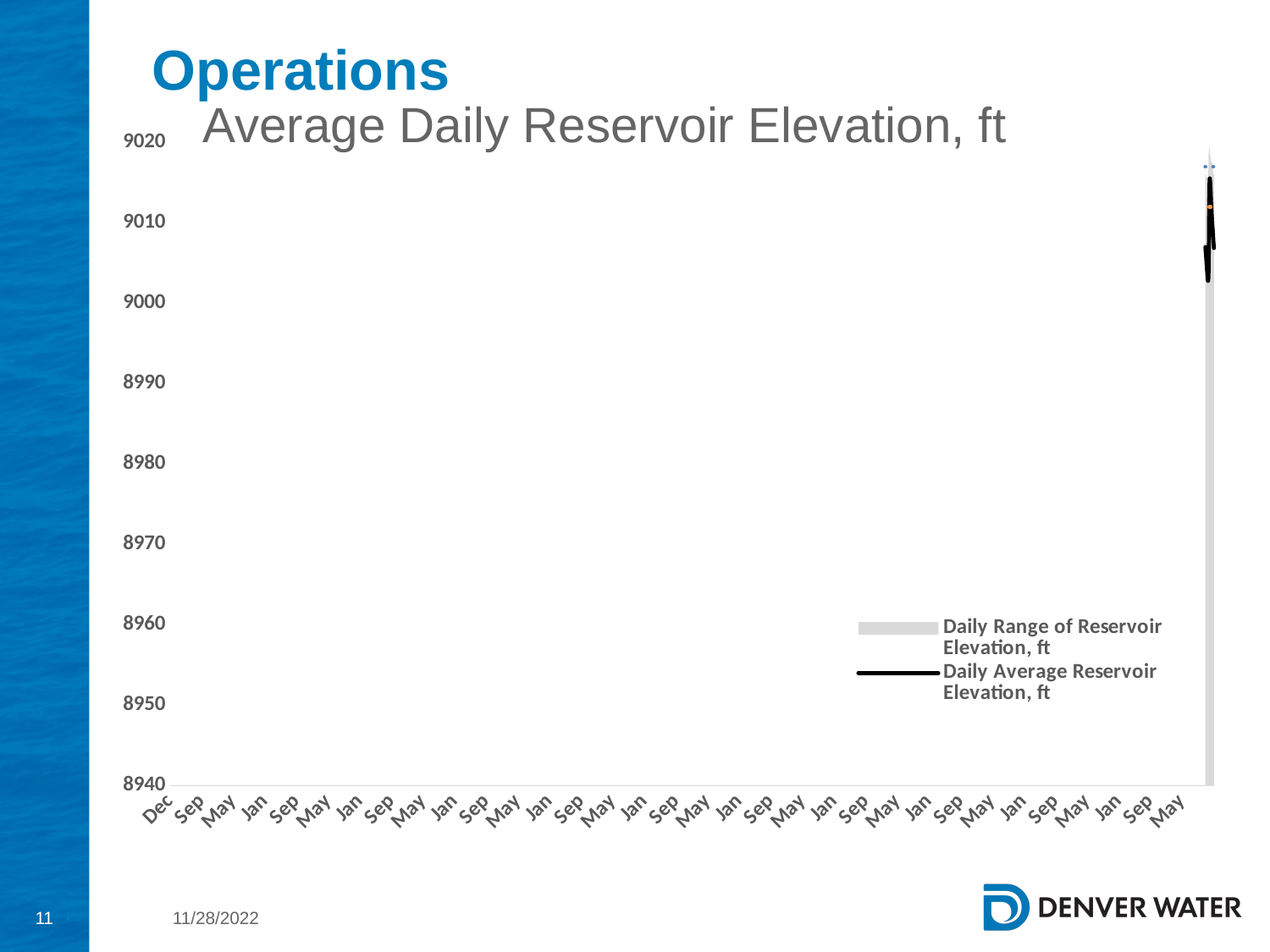

# Operations
Average Daily Reservoir Elevation, ft

### Chart

| Category |  | Min of ELEVATION |  |  |  |
|---|---|---|---|---|---|
| 43831 | 9016.09 | 8965.49 | 9006.99574074074 | 9017.0 | None |
| 43832 | 9016.04 | 8965.35 | 9006.95648148148 | 9017.0 | None |
| 43833 | 9016.02 | 8965.24 | 9006.918333333335 | 9017.0 | None |
| 43834 | 9016.02 | 8965.13 | 9006.884074074074 | 9017.0 | None |
| 43835 | 9016.02 | 8965.02 | 9006.852962962963 | 9017.0 | None |
| 43836 | 9016.02 | 8964.91 | 9006.819074074077 | 9017.0 | None |
| 43837 | 9016.02 | 8964.77 | 9006.780555555555 | 9017.0 | None |
| 43838 | 9016.03 | 8964.64 | 9006.748703703704 | 9017.0 | None |
| 43839 | 9016.03 | 8964.57 | 9006.716851851852 | 9017.0 | None |
| 43840 | 9016.04 | 8964.53 | 9006.683888888889 | 9017.0 | None |
| 43841 | 9016.05 | 8964.49 | 9006.650000000001 | 9017.0 | None |
| 43842 | 9016.07 | 8964.46 | 9006.61888888889 | 9017.0 | None |
| 43843 | 9016.07 | 8964.38 | 9006.583703703704 | 9017.0 | None |
| 43844 | 9016.06 | 8964.36 | 9006.548518518519 | 9017.0 | None |
| 43845 | 9016.06 | 8964.32 | 9006.51462962963 | 9017.0 | None |
| 43846 | 9016.04 | 8964.2 | 9006.479444444441 | 9017.0 | None |
| 43847 | 9016.04 | 8964.02 | 9006.441111111111 | 9017.0 | None |
| 43848 | 9016.06 | 8963.84 | 9006.400185185184 | 9017.0 | None |
| 43849 | 9016.08 | 8963.65 | 9006.361481481485 | 9017.0 | None |
| 43850 | 9016.08 | 8963.46 | 9006.321666666665 | 9017.0 | None |
| 43851 | 9016.09 | 8963.28 | 9006.281851851854 | 9017.0 | None |
| 43852 | 9016.09 | 8963.08 | 9006.239814814815 | 9017.0 | None |
| 43853 | 9016.09 | 8962.9 | 9006.200740740738 | 9017.0 | None |
| 43854 | 9016.09 | 8962.74 | 9006.161851851853 | 9017.0 | None |
| 43855 | 9016.11 | 8962.61 | 9006.125555555554 | 9017.0 | None |
| 43856 | 9016.11 | 8962.51 | 9006.09 | 9017.0 | None |
| 43857 | 9016.12 | 8962.39 | 9006.06 | 9017.0 | None |
| 43858 | 9016.12 | 8962.26 | 9006.012222222225 | 9017.0 | None |
| 43859 | 9016.01 | 8962.15 | 9005.974629629633 | 9017.0 | None |
| 43860 | 9015.88 | 8962.02 | 9005.93537037037 | 9017.0 | None |
| 43861 | 9015.78 | 8961.92 | 9005.895370370368 | 9017.0 | None |
| 43862 | 9015.65 | 8961.79 | 9005.849999999997 | 9017.0 | None |
| 43863 | 9015.61 | 8961.67 | 9005.806666666667 | 9017.0 | None |
| 43864 | 9015.56 | 8961.55 | 9005.76203703704 | 9017.0 | None |
| 43865 | 9015.61 | 8961.43 | 9005.721111111112 | 9017.0 | None |
| 43866 | 9015.61 | 8961.31 | 9005.678518518516 | 9017.0 | None |
| 43867 | 9015.61 | 8961.19 | 9005.634074074072 | 9017.0 | None |
| 43868 | 9015.62 | 8961.07 | 9005.590555555556 | 9017.0 | None |
| 43869 | 9015.62 | 8960.94 | 9005.546666666663 | 9017.0 | None |
| 43870 | 9015.63 | 8960.85 | 9005.504814814813 | 9017.0 | None |
| 43871 | 9015.64 | 8960.72 | 9005.462777777777 | 9017.0 | None |
| 43872 | 9015.63 | 8960.62 | 9005.42037037037 | 9017.0 | None |
| 43873 | 9015.62 | 8960.49 | 9005.377962962964 | 9017.0 | None |
| 43874 | 9015.61 | 8960.37 | 9005.335740740742 | 9017.0 | None |
| 43875 | 9015.6 | 8960.23 | 9005.296296296297 | 9017.0 | None |
| 43876 | 9015.59 | 8960.09 | 9005.249259259263 | 9017.0 | None |
| 43877 | 9015.59 | 8959.95 | 9005.206296296297 | 9017.0 | None |
| 43878 | 9015.57 | 8959.82 | 9005.162407407408 | 9017.0 | None |
| 43879 | 9015.57 | 8959.69 | 9005.118703703703 | 9017.0 | None |
| 43880 | 9015.61 | 8959.57 | 9005.07777777778 | 9017.0 | None |
| 43881 | 9015.61 | 8959.44 | 9005.034444444447 | 9017.0 | None |
| 43882 | 9015.61 | 8959.29 | 9004.98925925926 | 9017.0 | None |
| 43883 | 9015.61 | 8959.16 | 9004.945185185185 | 9017.0 | None |
| 43884 | 9015.61 | 8959.04 | 9004.900555555554 | 9017.0 | None |
| 43885 | 9015.61 | 8958.9 | 9004.855740740737 | 9017.0 | None |
| 43886 | 9015.63 | 8958.8 | 9004.812962962964 | 9017.0 | None |
| 43887 | 9015.62 | 8958.7 | 9004.770555555555 | 9017.0 | None |
| 43888 | 9015.61 | 8958.58 | 9004.726481481479 | 9017.0 | None |
| 43889 | 9015.6 | 8958.46 | 9004.681666666671 | 9017.0 | None |
| 43891 | 9015.59 | 8958.34 | 9004.627592592595 | 9017.0 | None |
| 43892 | 9015.58 | 8958.26 | 9004.585555555554 | 9017.0 | None |
| 43893 | 9015.57 | 8958.13 | 9004.544999999998 | 9017.0 | None |
| 43894 | 9015.6 | 8957.98 | 9004.497962962963 | 9017.0 | None |
| 43895 | 9015.62 | 8957.84 | 9004.45296296296 | 9017.0 | None |
| 43896 | 9015.62 | 8957.69 | 9004.410925925924 | 9017.0 | None |
| 43897 | 9015.62 | 8957.55 | 9004.365555555556 | 9017.0 | None |
| 43898 | 9015.61 | 8957.41 | 9004.322407407404 | 9017.0 | None |
| 43899 | 9015.6 | 8957.3 | 9004.27925925926 | 9017.0 | None |
| 43900 | 9015.59 | 8957.18 | 9004.239074074074 | 9017.0 | None |
| 43901 | 9015.59 | 8957.07 | 9004.201481481481 | 9017.0 | None |
| 43902 | 9015.59 | 8956.96 | 9004.162962962964 | 9017.0 | None |
| 43903 | 9015.58 | 8956.85 | 9004.124629629629 | 9017.0 | None |
| 43904 | 9015.63 | 8956.75 | 9004.09 | 9017.0 | None |
| 43905 | 9015.62 | 8956.63 | 9004.050185185184 | 9017.0 | None |
| 43906 | 9015.59 | 8956.5 | 9004.012592592593 | 9017.0 | None |
| 43907 | 9015.57 | 8956.39 | 9003.978703703702 | 9017.0 | None |
| 43908 | 9015.57 | 8956.28 | 9003.946851851852 | 9017.0 | None |
| 43909 | 9015.59 | 8956.17 | 9003.908888888891 | 9017.0 | None |
| 43910 | 9015.57 | 8956.04 | 9003.870185185182 | 9017.0 | None |
| 43911 | 9015.57 | 8955.91 | 9003.838518518516 | 9017.0 | None |
| 43912 | 9015.57 | 8955.78 | 9003.801111111112 | 9017.0 | None |
| 43913 | 9015.57 | 8955.66 | 9003.76666666667 | 9017.0 | None |
| 43914 | 9015.54 | 8955.53 | 9003.727222222222 | 9017.0 | None |
| 43915 | 9015.54 | 8955.4 | 9003.690925925926 | 9017.0 | None |
| 43916 | 9015.49 | 8955.27 | 9003.649999999998 | 9017.0 | None |
| 43917 | 9015.46 | 8955.14 | 9003.617222222223 | 9017.0 | None |
| 43918 | 9015.44 | 8955.02 | 9003.581666666665 | 9017.0 | None |
| 43919 | 9015.4 | 8954.92 | 9003.542222222222 | 9017.0 | None |
| 43920 | 9015.37 | 8954.82 | 9003.50277777778 | 9017.0 | None |
| 43921 | 9015.38 | 8954.69 | 9003.459444444448 | 9017.0 | None |
| 43922 | 9015.35 | 8954.56 | 9003.42203703704 | 9017.0 | None |
| 43923 | 9015.36 | 8954.43 | 9003.38592592593 | 9017.0 | None |
| 43924 | 9015.34 | 8954.34 | 9003.349629629633 | 9017.0 | None |
| 43925 | 9015.31 | 8954.27 | 9003.313703703705 | 9017.0 | None |
| 43926 | 9015.29 | 8954.19 | 9003.27888888889 | 9017.0 | None |
| 43927 | 9015.26 | 8954.11 | 9003.243333333336 | 9017.0 | None |
| 43928 | 9015.24 | 8954.02 | 9003.208333333336 | 9017.0 | None |
| 43929 | 9015.23 | 8953.96 | 9003.174074074075 | 9017.0 | None |
| 43930 | 9015.2 | 8953.9 | 9003.140000000001 | 9017.0 | None |
| 43931 | 9015.18 | 8953.72 | 9003.109444444446 | 9017.0 | None |
| 43932 | 9015.13 | 8953.57 | 9003.07425925926 | 9017.0 | None |
| 43933 | 9015.07 | 8953.51 | 9003.042222222222 | 9017.0 | None |
| 43934 | 9015.02 | 8953.38 | 9003.001666666665 | 9017.0 | None |
| 43935 | 9014.96 | 8953.34 | 9002.95962962963 | 9017.0 | None |
| 43936 | 9014.95 | 8953.34 | 9002.918333333333 | 9017.0 | None |
| 43937 | 9014.94 | 8953.37 | 9002.886481481479 | 9017.0 | None |
| 43938 | 9014.94 | 8953.37 | 9002.864259259259 | 9017.0 | None |
| 43939 | 9014.95 | 8953.35 | 9002.842962962965 | 9017.0 | None |
| 43940 | 9014.94 | 8953.35 | 9002.821481481482 | 9017.0 | None |
| 43941 | 9014.92 | 8953.36 | 9002.799074074075 | 9017.0 | None |
| 43942 | 9014.86 | 8953.34 | 9002.77314814815 | 9017.0 | None |
| 43943 | 9014.76 | 8953.29 | 9002.76388888889 | 9017.0 | None |
| 43944 | 9014.68 | 8953.23 | 9002.751851851852 | 9017.0 | None |
| 43945 | 9014.61 | 8953.14 | 9002.742962962964 | 9017.0 | None |
| 43946 | 9014.61 | 8953.04 | 9002.742777777778 | 9017.0 | None |
| 43947 | 9014.68 | 8952.97 | 9002.740000000003 | 9017.0 | None |
| 43948 | 9014.7 | 8952.89 | 9002.739074074076 | 9017.0 | None |
| 43949 | 9014.74 | 8952.8 | 9002.747777777779 | 9017.0 | None |
| 43950 | 9014.79 | 8952.73 | 9002.759999999998 | 9017.0 | None |
| 43951 | 9014.85 | 8952.76 | 9002.778518518517 | 9017.0 | None |
| 43952 | 9014.9 | 8952.84 | 9002.801666666664 | 9017.0 | None |
| 43953 | 9015.03 | 8952.96 | 9002.830925925924 | 9017.0 | None |
| 43954 | 9015.32 | 8953.11 | 9002.866666666669 | 9017.0 | None |
| 43955 | 9015.63 | 8953.25 | 9002.909074074074 | 9017.0 | None |
| 43956 | 9015.96 | 8953.41 | 9002.952962962965 | 9017.0 | None |
| 43957 | 9016.25 | 8953.46 | 9003.002037037038 | 9017.0 | None |
| 43958 | 9016.58 | 8953.51 | 9003.05111111111 | 9017.0 | None |
| 43959 | 9016.54 | 8953.57 | 9003.125370370368 | 9017.0 | None |
| 43960 | 9016.01 | 8953.61 | 9003.183333333334 | 9017.0 | None |
| 43961 | 9015.49 | 8953.73 | 9003.250425925924 | 9017.0 | None |
| 43962 | 9015.66 | 8953.91 | 9003.33222222222 | 9017.0 | None |
| 43963 | 9016.08 | 8954.04 | 9003.415185185186 | 9017.0 | None |
| 43964 | 9016.57 | 8954.16 | 9003.515555555554 | 9017.0 | None |
| 43965 | 9017.13 | 8954.36 | 9003.637037037035 | 9017.0 | None |
| 43966 | 9017.7 | 8954.66 | 9003.77962962963 | 9017.0 | None |
| 43967 | 9018.14 | 8955.1 | 9003.939444444444 | 9017.0 | None |
| 43968 | 9018.41 | 8955.58 | 9004.122037037036 | 9017.0 | None |
| 43969 | 9018.5 | 8956.01 | 9004.315 | 9017.0 | None |
| 43970 | 9018.52 | 8956.44 | 9004.521296296296 | 9017.0 | None |
| 43971 | 9018.5 | 8956.98 | 9004.74037037037 | 9017.0 | None |
| 43972 | 9018.46 | 8957.54 | 9004.975555555555 | 9017.0 | None |
| 43973 | 9018.41 | 8958.11 | 9005.216111111113 | 9017.0 | None |
| 43974 | 9018.37 | 8958.83 | 9005.470925925923 | 9017.0 | None |
| 43975 | 9018.34 | 8959.64 | 9005.75 | 9017.0 | None |
| 43976 | 9018.29 | 8960.48 | 9006.038703703702 | 9017.0 | None |
| 43977 | 9018.32 | 8961.22 | 9006.312222222223 | 9017.0 | None |
| 43978 | 9018.53 | 8961.91 | 9006.605185185184 | 9017.0 | None |
| 43979 | 9018.71 | 8962.63 | 9006.903703703707 | 9017.0 | None |
| 43980 | 9018.85 | 8963.31 | 9007.219074074075 | 9017.0 | None |
| 43981 | 9018.9 | 8964.07 | 9007.522222222226 | 9017.0 | None |
| 43982 | 9018.84 | 8964.84 | 9007.817222222224 | 9017.0 | None |
| 43983 | 9018.94 | 8965.68 | 9008.13648148148 | 9017.0 | None |
| 43984 | 9019.02 | 8966.6 | 9008.435925925927 | 9017.0 | None |
| 43985 | 9019.06 | 8967.63 | 9008.764444444447 | 9017.0 | None |
| 43986 | 9019.05 | 8968.64 | 9009.10888888889 | 9017.0 | None |
| 43987 | 9019.0 | 8969.54 | 9009.470555555557 | 9017.0 | None |
| 43988 | 9019.04 | 8970.53 | 9009.836666666666 | 9017.0 | None |
| 43989 | 9019.12 | 8971.62 | 9010.182407407407 | 9017.0 | None |
| 43990 | 9019.36 | 8972.71 | 9010.503703703705 | 9017.0 | None |
| 43991 | 9019.42 | 8974.1 | 9010.807592592593 | 9017.0 | None |
| 43992 | 9019.37 | 8975.9 | 9011.098148148145 | 9017.0 | None |
| 43993 | 9019.21 | 8977.86 | 9011.387592592593 | 9017.0 | None |
| 43994 | 9019.13 | 8979.84 | 9011.677592592592 | 9017.0 | None |
| 43995 | 9019.11 | 8981.97 | 9011.960555555557 | 9017.0 | None |
| 43996 | 9019.09 | 8984.08 | 9012.228333333333 | 9017.0 | None |
| 43997 | 9019.08 | 8986.09 | 9012.504629629626 | 9017.0 | None |
| 43998 | 9019.07 | 8988.0 | 9012.77277777778 | 9017.0 | None |
| 43999 | 9019.04 | 8989.61 | 9013.059629629626 | 9017.0 | None |
| 44000 | 9018.96 | 8991.12 | 9013.341481481482 | 9017.0 | 9012.0 |
| 44001 | 9018.97 | 8992.49 | 9013.592962962965 | 9017.0 | 9012.0 |
| 44002 | 9018.95 | 8992.49 | 9013.83962962963 | 9017.0 | 9012.0 |
| 44003 | 9018.9 | 8992.42 | 9014.075 | 9017.0 | 9012.0 |
| 44004 | 9018.85 | 8992.33 | 9014.289074074071 | 9017.0 | 9012.0 |
| 44005 | 9019.08 | 8992.23 | 9014.494074074073 | 9017.0 | 9012.0 |
| 44006 | 9019.18 | 8992.08 | 9014.63611111111 | 9017.0 | 9012.0 |
| 44007 | 9019.2 | 8991.92 | 9014.778333333334 | 9017.0 | 9012.0 |
| 44008 | 9019.16 | 8991.72 | 9014.905555555555 | 9017.0 | 9012.0 |
| 44009 | 9019.09 | 8991.47 | 9015.039999999997 | 9017.0 | 9012.0 |
| 44010 | 9019.23 | 8991.13 | 9015.156666666668 | 9017.0 | 9012.0 |
| 44011 | 9019.41 | 8990.72 | 9015.23574074074 | 9017.0 | 9012.0 |
| 44012 | 9019.46 | 8990.31 | 9015.315185185187 | 9017.0 | 9012.0 |
| 44013 | 9019.45 | 8990.02 | 9015.38592592593 | 9017.0 | 9012.0 |
| 44014 | 9019.43 | 8989.85 | 9015.436296296297 | 9017.0 | 9012.0 |
| 44015 | 9019.38 | 8989.7 | 9015.484259259261 | 9017.0 | 9012.0 |
| 44016 | 9019.31 | 8989.53 | 9015.515185185186 | 9017.0 | 9012.0 |
| 44017 | 9019.24 | 8989.35 | 9015.534074074072 | 9017.0 | 9012.0 |
| 44018 | 9019.11 | 8989.24 | 9015.538888888887 | 9017.0 | 9012.0 |
| 44019 | 9019.09 | 8989.09 | 9015.55537037037 | 9017.0 | 9012.0 |
| 44020 | 9019.18 | 8988.92 | 9015.567222222218 | 9017.0 | 9012.0 |
| 44021 | 9019.17 | 8988.72 | 9015.573888888892 | 9017.0 | 9012.0 |
| 44022 | 9019.18 | 8988.48 | 9015.568888888887 | 9017.0 | 9012.0 |
| 44023 | 9019.1 | 8988.23 | 9015.556296296298 | 9017.0 | 9012.0 |
| 44024 | 9018.98 | 8987.98 | 9015.541851851853 | 9017.0 | 9012.0 |
| 44025 | 9018.88 | 8987.73 | 9015.512037037037 | 9017.0 | 9012.0 |
| 44026 | 9018.79 | 8987.48 | 9015.469814814816 | 9017.0 | 9012.0 |
| 44027 | 9018.7 | 8987.23 | 9015.433148148148 | 9017.0 | 9012.0 |
| 44028 | 9018.64 | 8986.97 | 9015.394814814812 | 9017.0 | 9012.0 |
| 44029 | 9018.58 | 8986.7 | 9015.349074074074 | 9017.0 | 9012.0 |
| 44030 | 9018.54 | 8986.43 | 9015.315740740742 | 9017.0 | 9012.0 |
| 44031 | 9018.5 | 8986.17 | 9015.287222222221 | 9017.0 | 9012.0 |
| 44032 | 9018.54 | 8985.91 | 9015.247962962962 | 9017.0 | 9012.0 |
| 44033 | 9018.57 | 8985.64 | 9015.212592592594 | 9017.0 | 9012.0 |
| 44034 | 9018.61 | 8985.44 | 9015.180185185185 | 9017.0 | 9012.0 |
| 44035 | 9018.53 | 8985.28 | 9015.146111111111 | 9017.0 | 9012.0 |
| 44036 | 9018.46 | 8985.05 | 9015.098703703701 | 9017.0 | 9012.0 |
| 44037 | 9018.4 | 8984.78 | 9015.06314814815 | 9017.0 | 9012.0 |
| 44038 | 9018.36 | 8984.53 | 9015.023703703704 | 9017.0 | 9012.0 |
| 44039 | 9018.32 | 8984.24 | 9014.982407407408 | 9017.0 | 9012.0 |
| 44040 | 9018.27 | 8983.94 | 9014.945370370373 | 9017.0 | 9012.0 |
| 44041 | 9018.25 | 8983.66 | 9014.84830188679 | 9017.0 | 9012.0 |
| 44042 | 9018.3 | 8983.38 | 9014.804716981133 | 9017.0 | 9012.0 |
| 44043 | 9018.3 | 8983.09 | 9014.757924528303 | 9017.0 | 9012.0 |
| 44044 | 9018.27 | 8982.8 | 9014.701698113207 | 9017.0 | 9012.0 |
| 44045 | 9018.21 | 8982.5 | 9014.640566037739 | 9017.0 | 9012.0 |
| 44046 | 9018.17 | 8982.21 | 9014.591886792456 | 9017.0 | 9012.0 |
| 44047 | 9018.17 | 8981.92 | 9014.54075471698 | 9017.0 | 9012.0 |
| 44048 | 9018.24 | 8981.8 | 9014.491320754718 | 9017.0 | 9012.0 |
| 44049 | 9018.23 | 8981.67 | 9014.444905660373 | 9017.0 | 9012.0 |
| 44050 | 9018.19 | 8981.54 | 9014.389056603773 | 9017.0 | 9012.0 |
| 44051 | 9018.14 | 8981.39 | 9014.317547169812 | 9017.0 | 9012.0 |
| 44052 | 9018.08 | 8981.21 | 9014.245660377357 | 9017.0 | 9012.0 |
| 44053 | 9018.01 | 8981.03 | 9014.165849056602 | 9017.0 | 9012.0 |
| 44054 | 9017.99 | 8980.82 | 9014.075849056602 | 9017.0 | 9012.0 |
| 44055 | 9017.96 | 8980.59 | 9013.991698113208 | 9017.0 | 9012.0 |
| 44056 | 9017.95 | 8980.39 | 9013.898113207544 | 9017.0 | 9012.0 |
| 44057 | 9017.93 | 8980.18 | 9013.807358490569 | 9017.0 | 9012.0 |
| 44058 | 9017.88 | 8979.97 | 9013.72396226415 | 9017.0 | 9012.0 |
| 44059 | 9017.85 | 8979.84 | 9013.649811320754 | 9017.0 | 9012.0 |
| 44060 | 9017.87 | 8979.75 | 9013.582264150944 | 9017.0 | 9012.0 |
| 44061 | 9017.89 | 8979.67 | 9013.523396226412 | 9017.0 | 9012.0 |
| 44062 | 9017.91 | 8979.59 | 9013.458301886794 | 9017.0 | 9012.0 |
| 44063 | 9017.91 | 8979.51 | 9013.387169811322 | 9017.0 | 9012.0 |
| 44064 | 9017.88 | 8979.48 | 9013.319433962266 | 9017.0 | 9012.0 |
| 44065 | 9017.85 | 8979.45 | 9013.247924528301 | 9017.0 | 9012.0 |
| 44066 | 9017.81 | 8979.41 | 9013.185094339622 | 9017.0 | 9012.0 |
| 44067 | 9017.78 | 8979.33 | 9013.116792452827 | 9017.0 | 9012.0 |
| 44068 | 9017.78 | 8979.24 | 9013.047735849055 | 9017.0 | 9012.0 |
| 44069 | 9017.75 | 8979.14 | 9012.973773584905 | 9017.0 | 9012.0 |
| 44070 | 9017.72 | 8979.04 | 9012.893584905656 | 9017.0 | 9012.0 |
| 44071 | 9017.69 | 8979.01 | 9012.80811320755 | 9017.0 | 9012.0 |
| 44072 | 9017.66 | 8979.01 | 9012.718113207551 | 9017.0 | 9012.0 |
| 44073 | 9017.64 | 8979.04 | 9012.639245283019 | 9017.0 | 9012.0 |
| 44074 | 9017.62 | 8979.06 | 9012.5520754717 | 9017.0 | 9012.0 |
| 44075 | 9017.59 | 8979.04 | 9012.47452830189 | 9017.0 | None |
| 44076 | 9017.57 | 8979.06 | 9012.393018867924 | 9017.0 | None |
| 44077 | 9017.55 | 8979.04 | 9012.311320754718 | 9017.0 | None |
| 44078 | 9017.54 | 8979.01 | 9012.233962264148 | 9017.0 | None |
| 44079 | 9017.57 | 8978.97 | 9012.158679245282 | 9017.0 | None |
| 44080 | 9017.56 | 8978.93 | 9012.094905660379 | 9017.0 | None |
| 44081 | 9017.55 | 8978.9 | 9012.037169811323 | 9017.0 | None |
| 44082 | 9017.56 | 8978.89 | 9011.990566037735 | 9017.0 | None |
| 44083 | 9017.55 | 8978.88 | 9011.938490566037 | 9017.0 | None |
| 44084 | 9017.53 | 8978.88 | 9011.890754716982 | 9017.0 | None |
| 44085 | 9017.59 | 8978.86 | 9011.852641509437 | 9017.0 | None |
| 44086 | 9017.6 | 8978.89 | 9011.816603773581 | 9017.0 | None |
| 44087 | 9017.61 | 8978.88 | 9011.773584905659 | 9017.0 | None |
| 44088 | 9017.6 | 8978.87 | 9011.733962264152 | 9017.0 | None |
| 44089 | 9017.59 | 8978.86 | 9011.689056603773 | 9017.0 | None |
| 44090 | 9017.58 | 8978.83 | 9011.629433962265 | 9017.0 | None |
| 44091 | 9017.56 | 8978.79 | 9011.589056603776 | 9017.0 | None |
| 44092 | 9017.55 | 8978.72 | 9011.543018867927 | 9017.0 | None |
| 44093 | 9017.55 | 8978.62 | 9011.492075471699 | 9017.0 | None |
| 44094 | 9017.54 | 8978.58 | 9011.438679245284 | 9017.0 | None |
| 44095 | 9017.53 | 8978.53 | 9011.393396226416 | 9017.0 | None |
| 44096 | 9017.53 | 8978.49 | 9011.337547169815 | 9017.0 | None |
| 44097 | 9017.53 | 8978.44 | 9011.288113207547 | 9017.0 | None |
| 44098 | 9017.51 | 8978.39 | 9011.24 | 9017.0 | None |
| 44099 | 9017.5 | 8978.36 | 9011.190943396225 | 9017.0 | None |
| 44100 | 9017.5 | 8978.35 | 9011.142075471698 | 9017.0 | None |
| 44101 | 9017.48 | 8978.34 | 9011.093396226417 | 9017.0 | None |
| 44102 | 9017.47 | 8978.31 | 9011.038679245283 | 9017.0 | None |
| 44103 | 9017.46 | 8978.28 | 9010.975094339623 | 9017.0 | None |
| 44104 | 9017.46 | 8978.25 | 9010.911886792454 | 9017.0 | None |
| 44105 | 9017.45 | 8978.26 | 9010.851698113209 | 9017.0 | None |
| 44106 | 9017.45 | 8978.31 | 9010.79924528302 | 9017.0 | None |
| 44107 | 9017.44 | 8978.39 | 9010.7541509434 | 9017.0 | None |
| 44108 | 9017.43 | 8978.43 | 9010.708867924528 | 9017.0 | None |
| 44109 | 9017.43 | 8978.48 | 9010.66226415094 | 9017.0 | None |
| 44110 | 9017.43 | 8978.55 | 9010.616603773586 | 9017.0 | None |
| 44111 | 9017.43 | 8978.58 | 9010.56886792453 | 9017.0 | None |
| 44112 | 9017.43 | 8978.26 | 9010.522641509435 | 9017.0 | None |
| 44113 | 9017.41 | 8977.92 | 9010.478867924527 | 9017.0 | None |
| 44114 | 9017.41 | 8977.7 | 9010.43924528302 | 9017.0 | None |
| 44115 | 9017.4 | 8977.48 | 9010.390943396225 | 9017.0 | None |
| 44116 | 9017.41 | 8977.25 | 9010.302264150943 | 9017.0 | None |
| 44117 | 9017.4 | 8976.99 | 9010.287358490568 | 9017.0 | None |
| 44118 | 9017.41 | 8976.72 | 9010.240000000002 | 9017.0 | None |
| 44119 | 9017.42 | 8976.46 | 9010.193018867923 | 9017.0 | None |
| 44120 | 9017.42 | 8976.19 | 9010.145094339621 | 9017.0 | None |
| 44121 | 9017.42 | 8975.89 | 9010.094905660382 | 9017.0 | None |
| 44122 | 9017.41 | 8975.58 | 9010.027924528302 | 9017.0 | None |
| 44123 | 9017.41 | 8975.28 | 9009.987358490567 | 9017.0 | None |
| 44124 | 9017.4 | 8974.99 | 9009.937358490568 | 9017.0 | None |
| 44125 | 9017.4 | 8974.7 | 9009.886603773584 | 9017.0 | None |
| 44126 | 9017.4 | 8974.4 | 9009.84075471698 | 9017.0 | None |
| 44127 | 9017.4 | 8974.1 | 9009.791886792453 | 9017.0 | None |
| 44128 | 9017.4 | 8973.79 | 9009.742830188676 | 9017.0 | None |
| 44129 | 9017.4 | 8973.53 | 9009.701320754717 | 9017.0 | None |
| 44130 | 9017.41 | 8973.27 | 9009.695660377361 | 9017.0 | None |
| 44131 | 9017.4 | 8973.03 | 9009.637358490565 | 9017.0 | None |
| 44132 | 9017.38 | 8972.85 | 9009.604339622641 | 9017.0 | None |
| 44133 | 9017.38 | 8972.66 | 9009.567169811318 | 9017.0 | None |
| 44134 | 9017.38 | 8972.49 | 9009.532075471698 | 9017.0 | None |
| 44135 | 9017.4 | 8972.3 | 9009.501698113208 | 9017.0 | None |
| 44136 | 9017.38 | 8972.12 | 9009.46283018868 | 9017.0 | None |
| 44137 | 9017.35 | 8972.01 | 9009.42245283019 | 9017.0 | None |
| 44138 | 9017.31 | 8971.9 | 9009.373773584904 | 9017.0 | None |
| 44139 | 9017.28 | 8971.82 | 9009.346603773585 | 9017.0 | None |
| 44140 | 9017.18 | 8971.73 | 9009.306792452831 | 9017.0 | None |
| 44141 | 9017.07 | 8971.65 | 9009.27113207547 | 9017.0 | None |
| 44142 | 9016.97 | 8971.56 | 9009.229811320754 | 9017.0 | None |
| 44143 | 9016.89 | 8971.44 | 9009.190188679244 | 9017.0 | None |
| 44144 | 9016.85 | 8971.38 | 9009.154905660376 | 9017.0 | None |
| 44145 | 9016.82 | 8971.36 | 9009.107735849057 | 9017.0 | None |
| 44146 | 9016.8 | 8971.34 | 9009.057169811322 | 9017.0 | None |
| 44147 | 9016.78 | 8971.35 | 9009.012641509433 | 9017.0 | None |
| 44148 | 9016.75 | 8971.34 | 9008.968301886789 | 9017.0 | None |
| 44149 | 9016.72 | 8971.22 | 9008.923584905659 | 9017.0 | None |
| 44150 | 9016.69 | 8971.09 | 9008.870188679246 | 9017.0 | None |
| 44151 | 9016.65 | 8970.94 | 9008.821320754718 | 9017.0 | None |
| 44152 | 9016.6 | 8970.84 | 9008.769999999999 | 9017.0 | None |
| 44153 | 9016.56 | 8970.73 | 9008.716981132078 | 9017.0 | None |
| 44154 | 9016.52 | 8970.64 | 9008.663207547172 | 9017.0 | None |
| 44155 | 9016.48 | 8970.5 | 9008.611509433964 | 9017.0 | None |
| 44156 | 9016.39 | 8970.38 | 9008.560754716982 | 9017.0 | None |
| 44157 | 9016.28 | 8970.27 | 9008.510188679244 | 9017.0 | None |
| 44158 | 9016.2 | 8970.15 | 9008.45603773585 | 9017.0 | None |
| 44159 | 9016.12 | 8970.01 | 9008.39716981132 | 9017.0 | None |
| 44160 | 9016.05 | 8969.87 | 9008.346226415093 | 9017.0 | None |
| 44161 | 9016.03 | 8969.74 | 9008.295471698113 | 9017.0 | None |
| 44162 | 9016.04 | 8969.61 | 9008.245094339625 | 9017.0 | None |
| 44163 | 9016.03 | 8969.48 | 9008.193396226416 | 9017.0 | None |
| 44164 | 9016.03 | 8969.36 | 9008.14396226415 | 9017.0 | None |
| 44165 | 9016.04 | 8969.22 | 9008.093207547168 | 9017.0 | None |
| 44166 | 9016.02 | 8969.11 | 9008.046226415094 | 9017.0 | None |
| 44167 | 9016.03 | 8969.03 | 9007.999245283017 | 9017.0 | None |
| 44168 | 9016.04 | 8968.96 | 9007.954905660374 | 9017.0 | None |
| 44169 | 9016.03 | 8968.91 | 9007.910754716979 | 9017.0 | None |
| 44170 | 9016.04 | 8968.72 | 9007.86641509434 | 9017.0 | None |
| 44171 | 9016.03 | 8968.51 | 9007.823018867926 | 9017.0 | None |
| 44172 | 9016.03 | 8968.42 | 9007.783773584908 | 9017.0 | None |
| 44173 | 9016.02 | 8968.29 | 9007.73679245283 | 9017.0 | None |
| 44174 | 9016.01 | 8968.17 | 9007.693018867927 | 9017.0 | None |
| 44175 | 9015.99 | 8968.06 | 9007.649433962262 | 9017.0 | None |
| 44176 | 9015.97 | 8967.95 | 9007.612075471696 | 9017.0 | None |
| 44177 | 9015.97 | 8967.83 | 9007.572830188677 | 9017.0 | None |
| 44178 | 9015.97 | 8967.7 | 9007.536792452827 | 9017.0 | None |
| 44179 | 9015.98 | 8967.6 | 9007.499811320758 | 9017.0 | None |
| 44180 | 9015.97 | 8967.54 | 9007.463584905661 | 9017.0 | None |
| 44181 | 9015.97 | 8967.41 | 9007.42471698113 | 9017.0 | None |
| 44182 | 9015.97 | 8967.32 | 9007.384150943397 | 9017.0 | None |
| 44183 | 9015.99 | 8967.24 | 9007.349245283016 | 9017.0 | None |
| 44184 | 9015.97 | 8967.1 | 9007.311320754716 | 9017.0 | None |
| 44185 | 9016.0 | 8966.94 | 9007.278113207549 | 9017.0 | None |
| 44186 | 9016.04 | 8966.79 | 9007.24 | 9017.0 | None |
| 44187 | 9016.06 | 8966.67 | 9007.209245283017 | 9017.0 | None |
| 44188 | 9016.06 | 8966.57 | 9007.172075471699 | 9017.0 | None |
| 44189 | 9016.05 | 8966.46 | 9007.133396226413 | 9017.0 | None |
| 44190 | 9016.05 | 8966.33 | 9007.092452830186 | 9017.0 | None |
| 44191 | 9016.06 | 8966.21 | 9007.055094339627 | 9017.0 | None |
| 44192 | 9016.05 | 8966.09 | 9007.016226415097 | 9017.0 | None |
| 44193 | 9016.06 | 8965.97 | 9006.976037735849 | 9017.0 | None |
| 44194 | 9016.06 | 8965.85 | 9006.940188679244 | 9017.0 | None |
| 44195 | 9016.05 | 8965.75 | 9006.906981132073 | 9017.0 | None |
| 44196 | 9016.04 | 8965.62 | 9006.866603773584 | 9017.0 | None |
11
11/28/2022